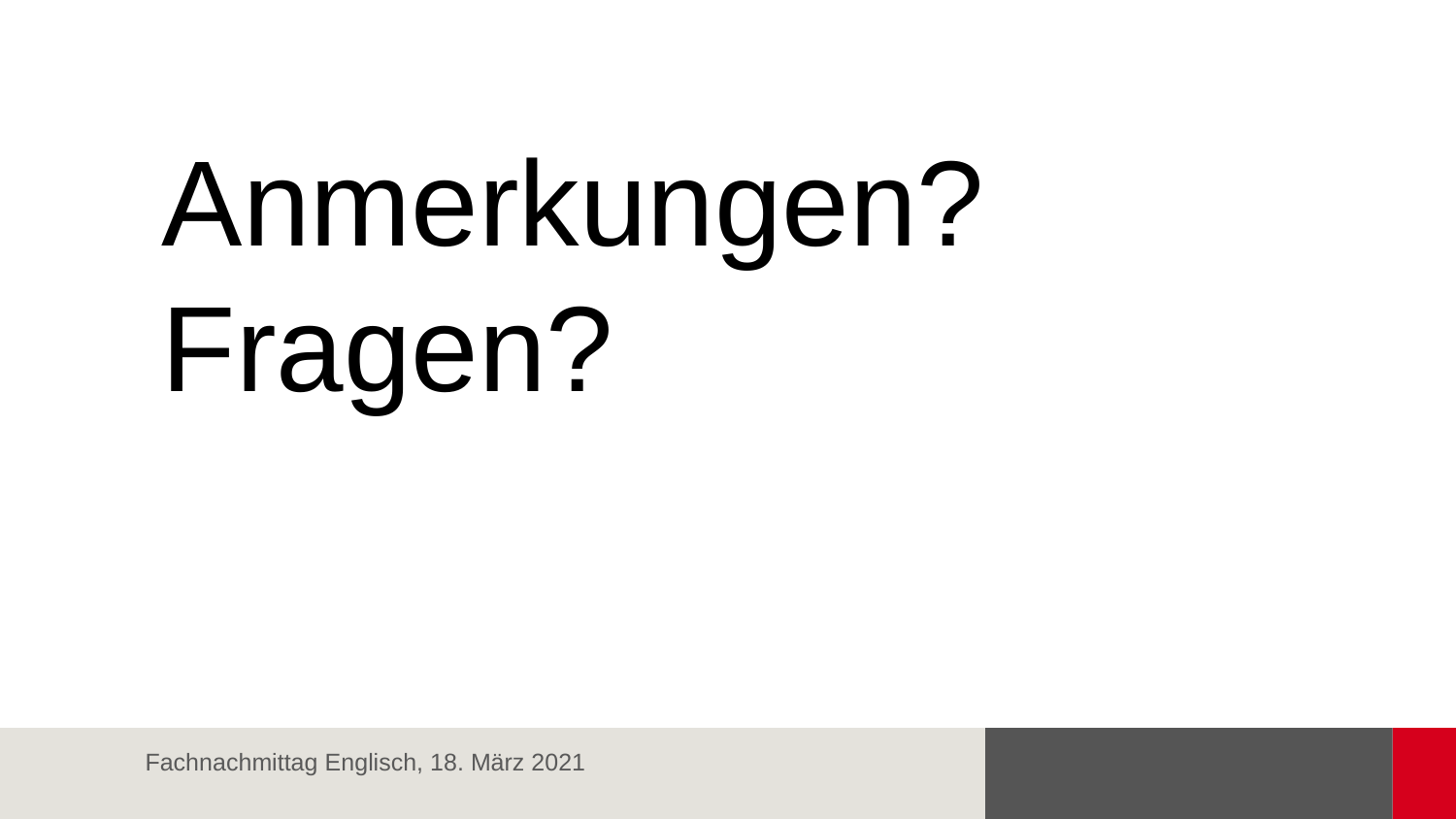

Anmerkungen?
Fragen?
Fachnachmittag Englisch, 18. März 2021